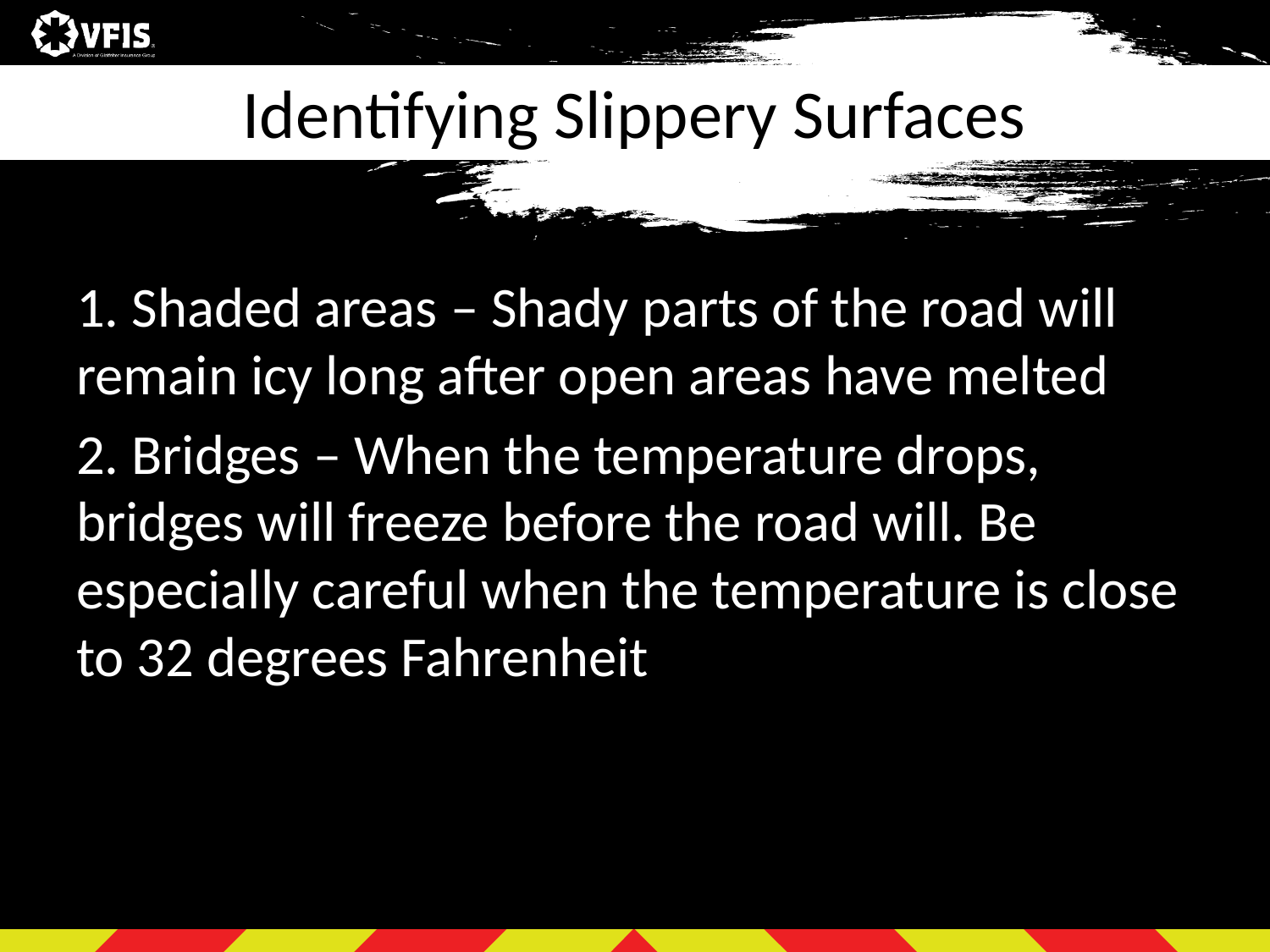

# Identifying Slippery Surfaces
1. Shaded areas – Shady parts of the road will remain icy long after open areas have melted
2. Bridges – When the temperature drops, bridges will freeze before the road will. Be especially careful when the temperature is close to 32 degrees Fahrenheit